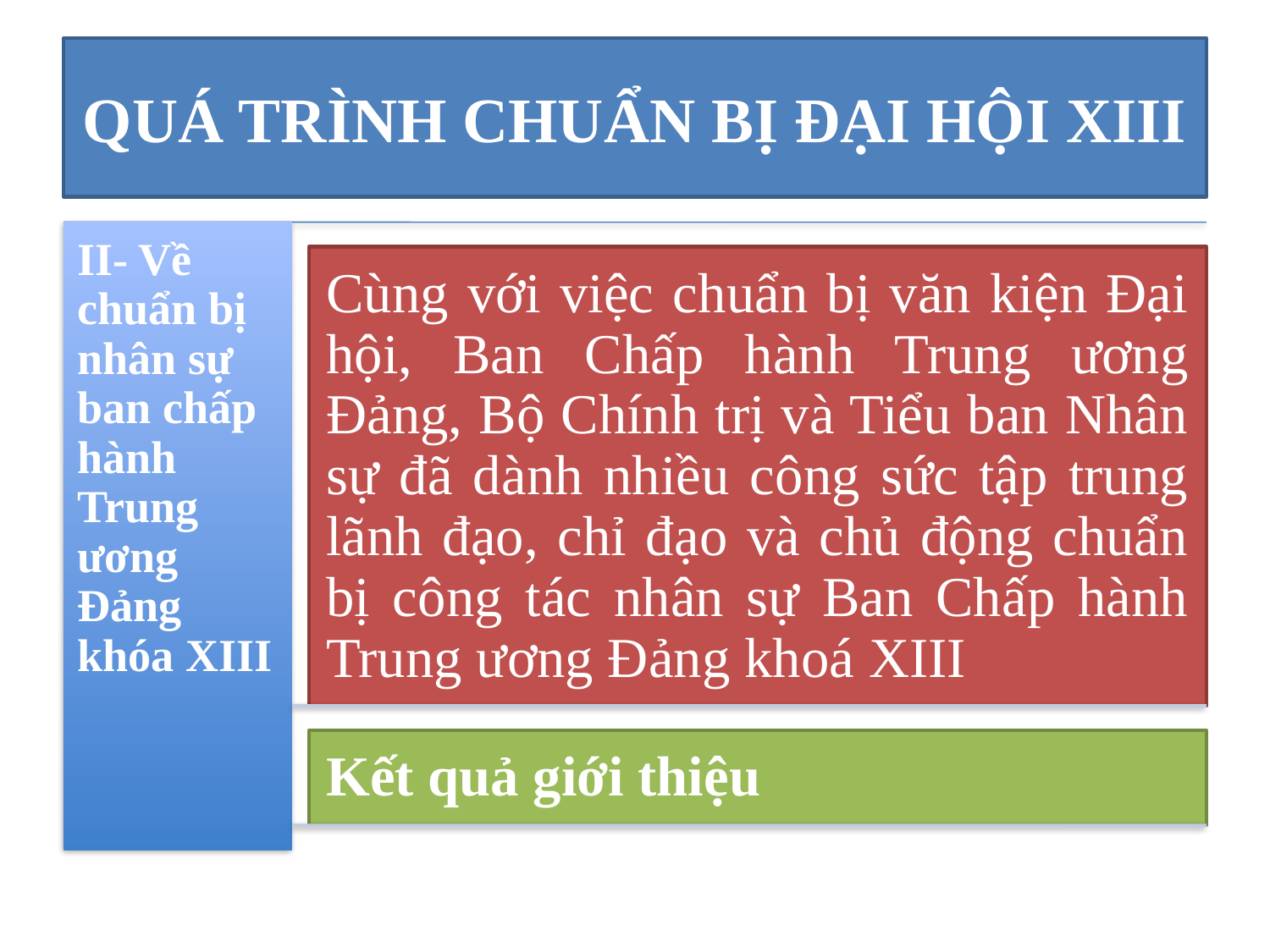

# QUÁ TRÌNH CHUẨN BỊ ĐẠI HỘI XIII
II- Về chuẩn bị nhân sự ban chấp hành Trung ương Đảng khóa XIII
Cùng với việc chuẩn bị văn kiện Đại hội, Ban Chấp hành Trung ương Đảng, Bộ Chính trị và Tiểu ban Nhân sự đã dành nhiều công sức tập trung lãnh đạo, chỉ đạo và chủ động chuẩn bị công tác nhân sự Ban Chấp hành Trung ương Đảng khoá XIII
Kết quả giới thiệu